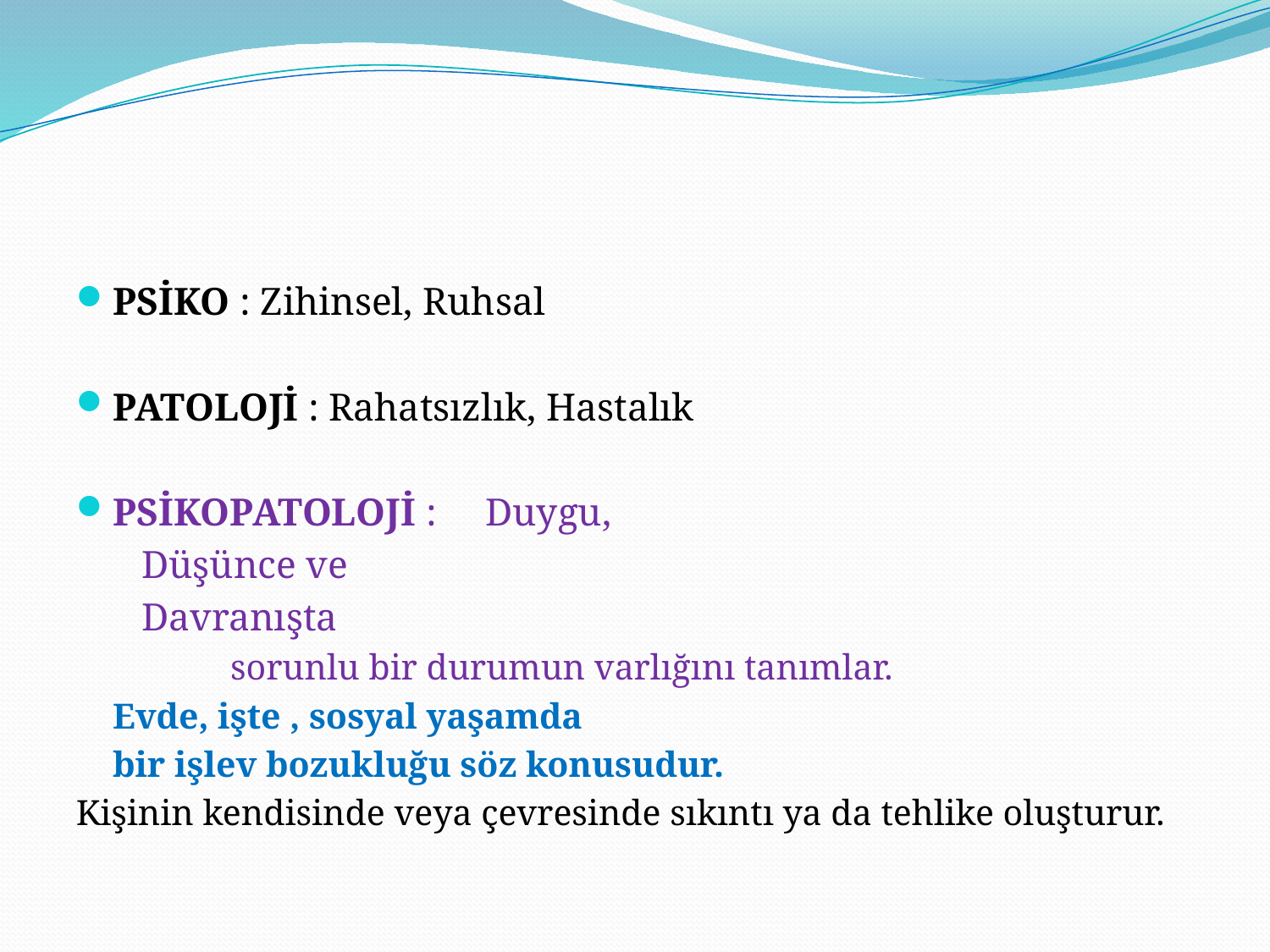

#
PSİKO : Zihinsel, Ruhsal

PATOLOJİ : Rahatsızlık, Hastalık

PSİKOPATOLOJİ :     Duygu,
 				   Düşünce ve
				   Davranışta
				    sorunlu bir durumun varlığını tanımlar.
	Evde, işte , sosyal yaşamda
				bir işlev bozukluğu söz konusudur.
Kişinin kendisinde veya çevresinde sıkıntı ya da tehlike oluşturur.